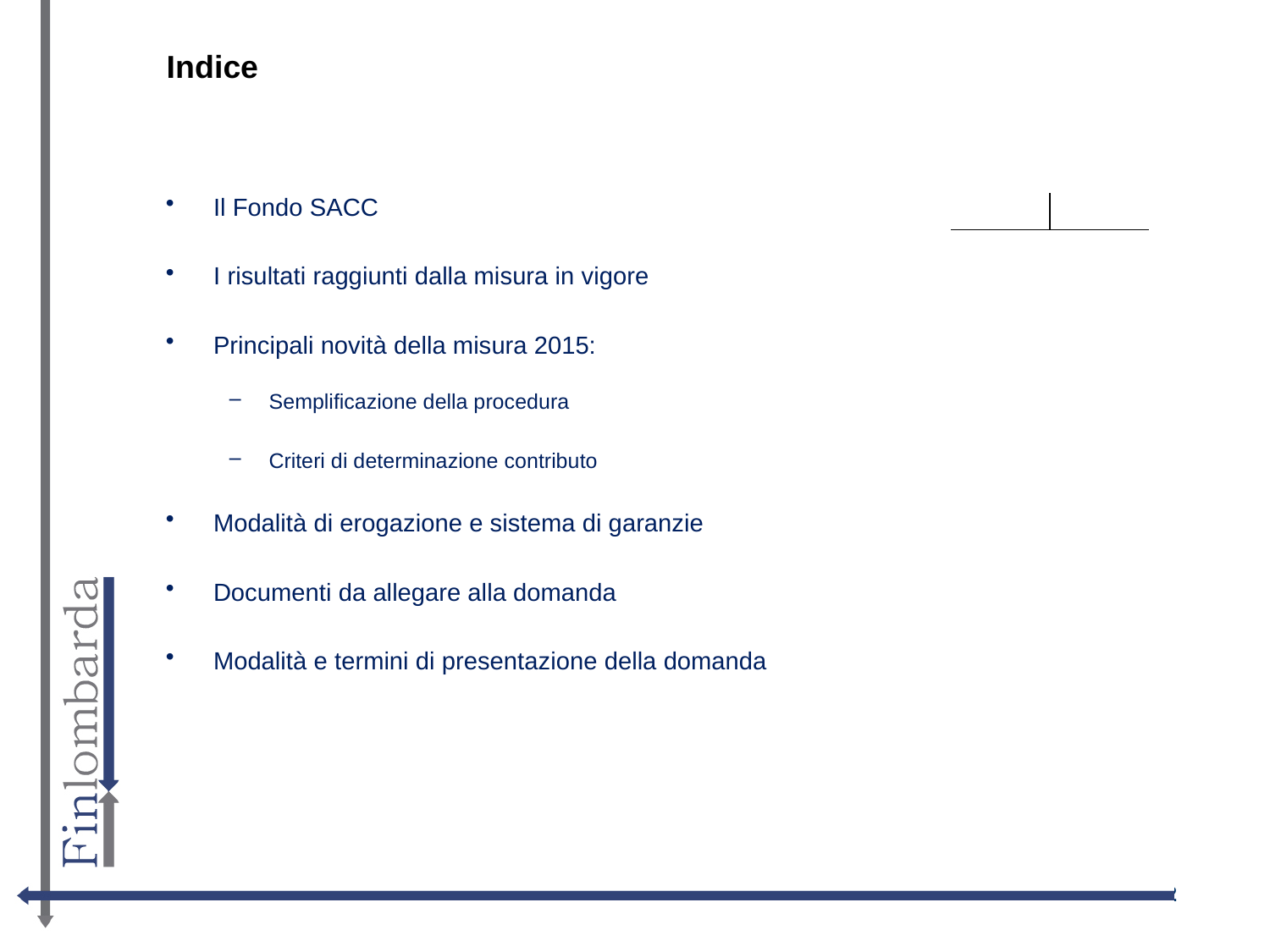

# Indice
Il Fondo SACC

I risultati raggiunti dalla misura in vigore

Principali novità della misura 2015:

Semplificazione della procedura

Criteri di determinazione contributo

Modalità di erogazione e sistema di garanzie

Documenti da allegare alla domanda

Modalità e termini di presentazione della domanda